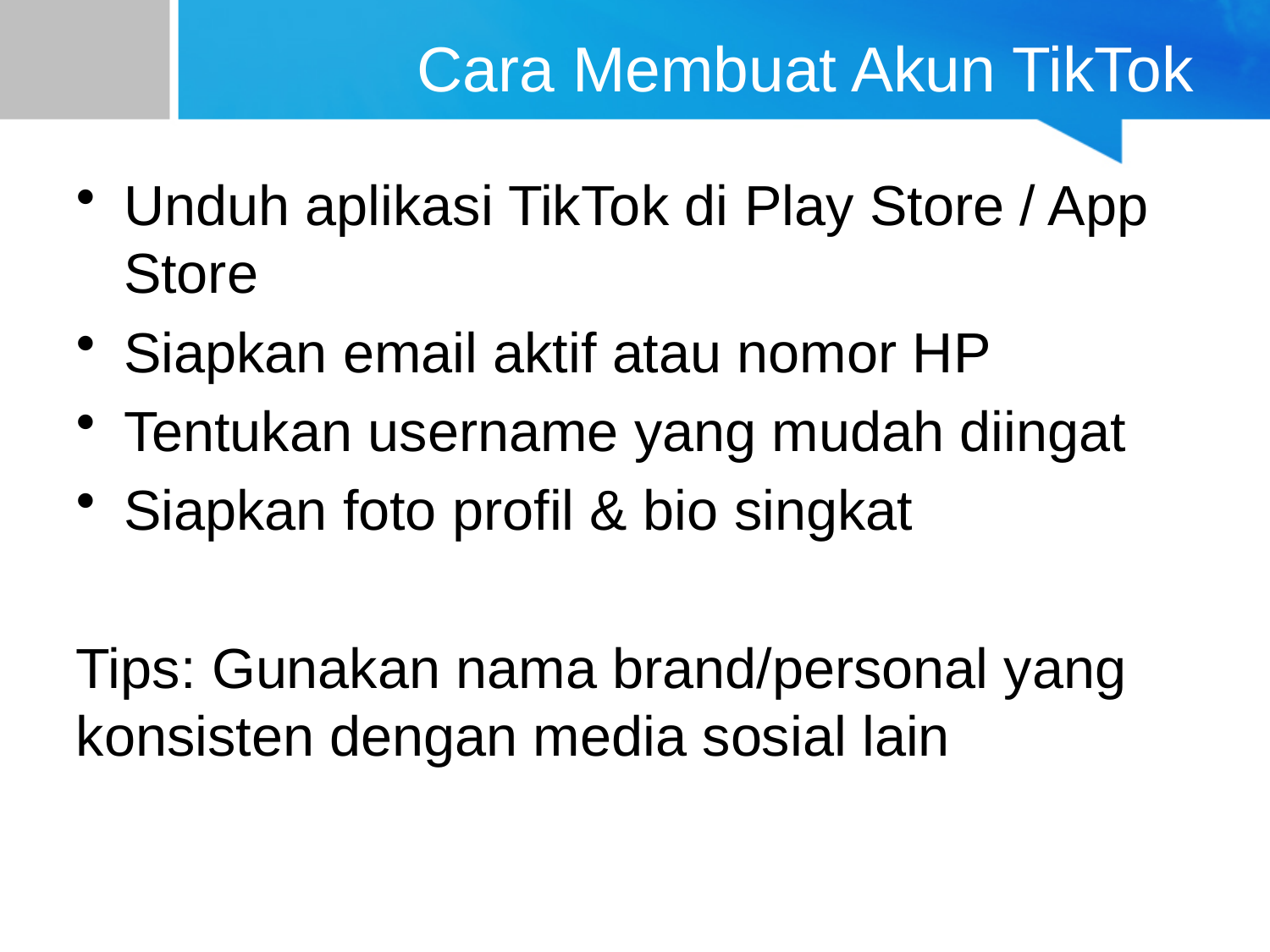

# Cara Membuat Akun TikTok
Unduh aplikasi TikTok di Play Store / App Store
Siapkan email aktif atau nomor HP
Tentukan username yang mudah diingat
Siapkan foto profil & bio singkat

Tips: Gunakan nama brand/personal yang konsisten dengan media sosial lain